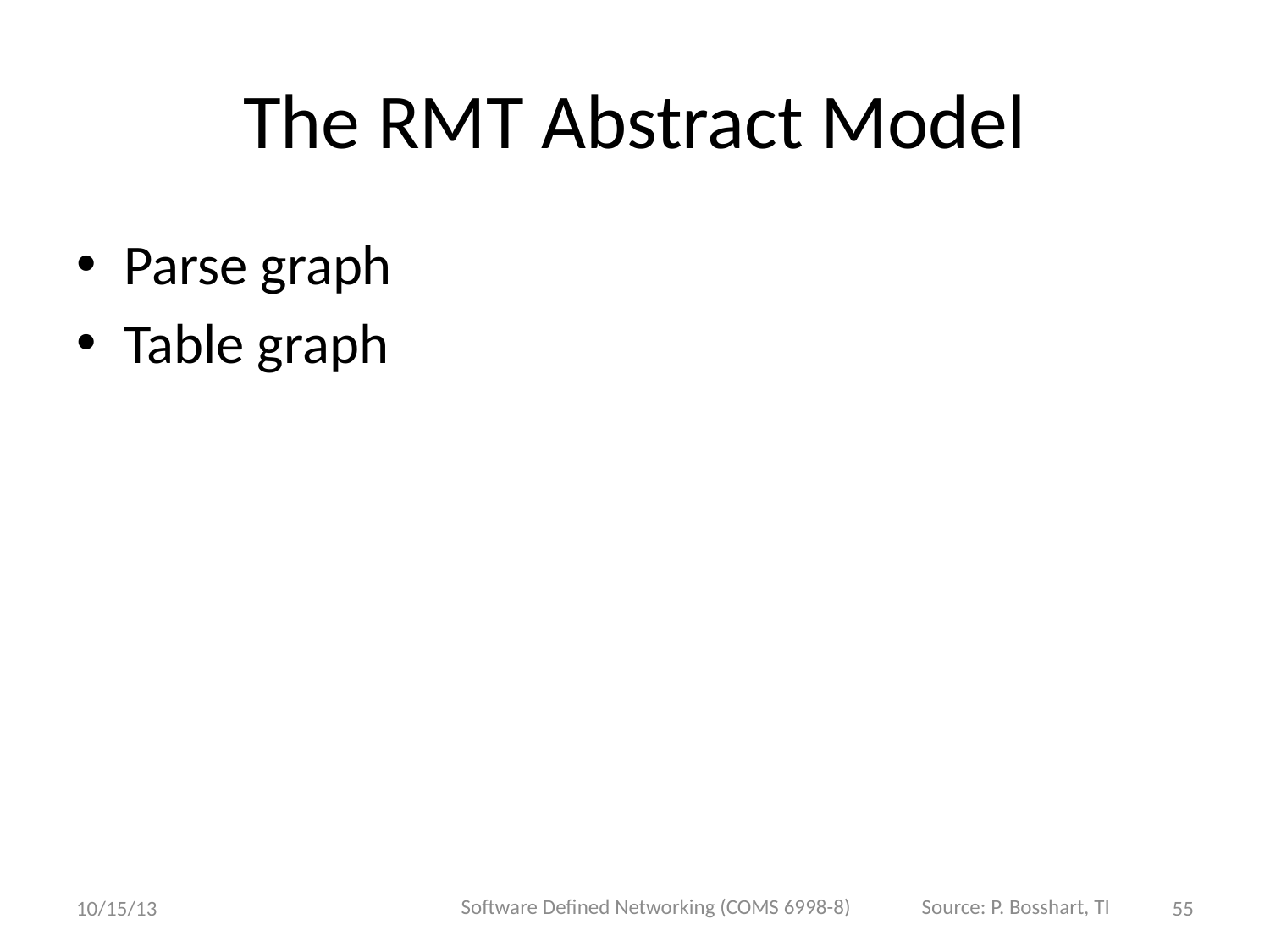

# The RMT Abstract Model
Parse graph
Table graph
Software Defined Networking (COMS 6998-8)
Source: P. Bosshart, TI
10/15/13
55